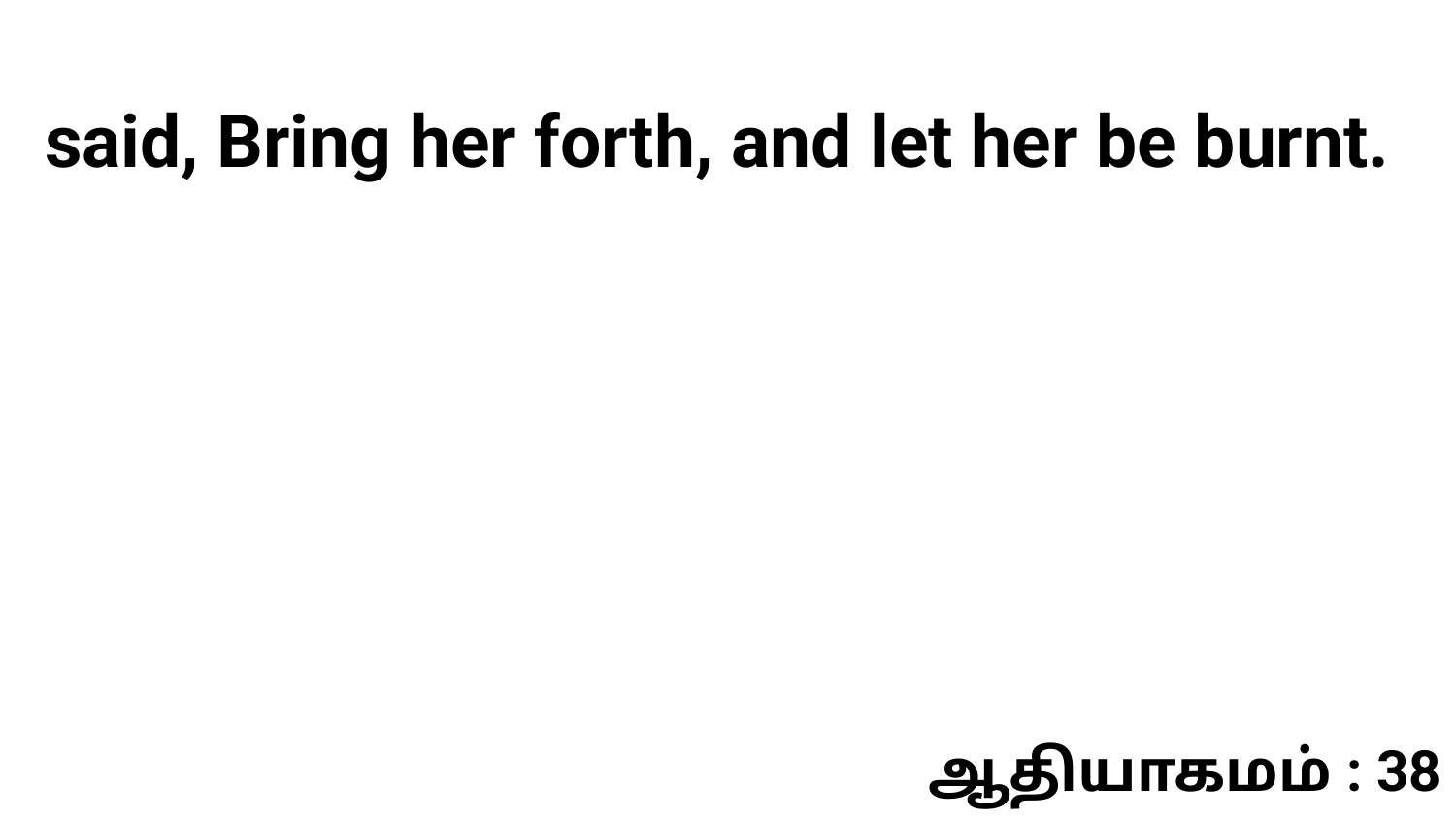

said, Bring her forth, and let her be burnt.
ஆதியாகமம் : 38